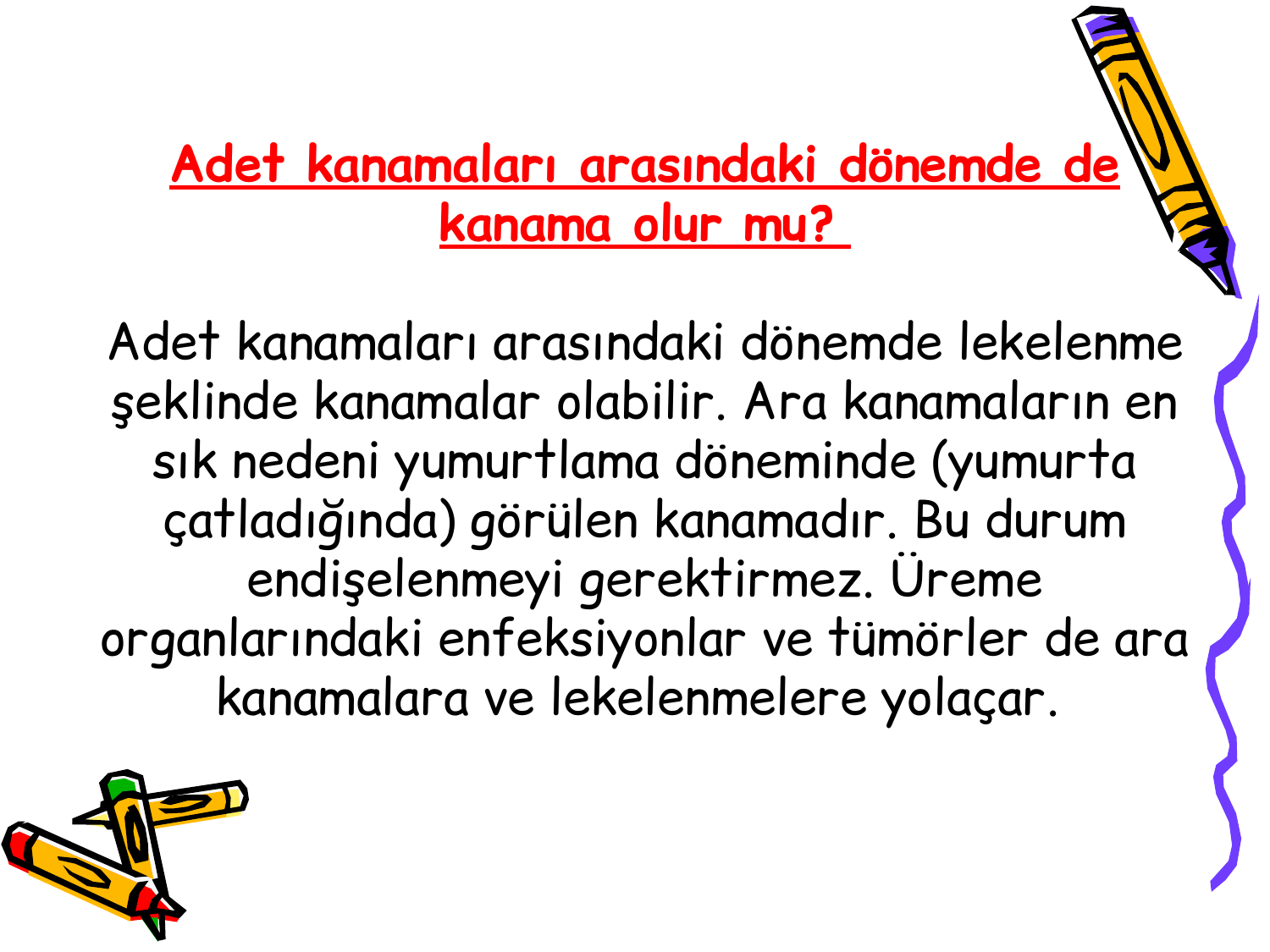

Adet kanamaları arasındaki dönemde de kanama olur mu?

Adet kanamaları arasındaki dönemde lekelenme şeklinde kanamalar olabilir. Ara kanamaların en sık nedeni yumurtlama döneminde (yumurta çatladığında) görülen kanamadır. Bu durum endişelenmeyi gerektirmez. Üreme organlarındaki enfeksiyonlar ve tümörler de ara kanamalara ve lekelenmelere yolaçar.